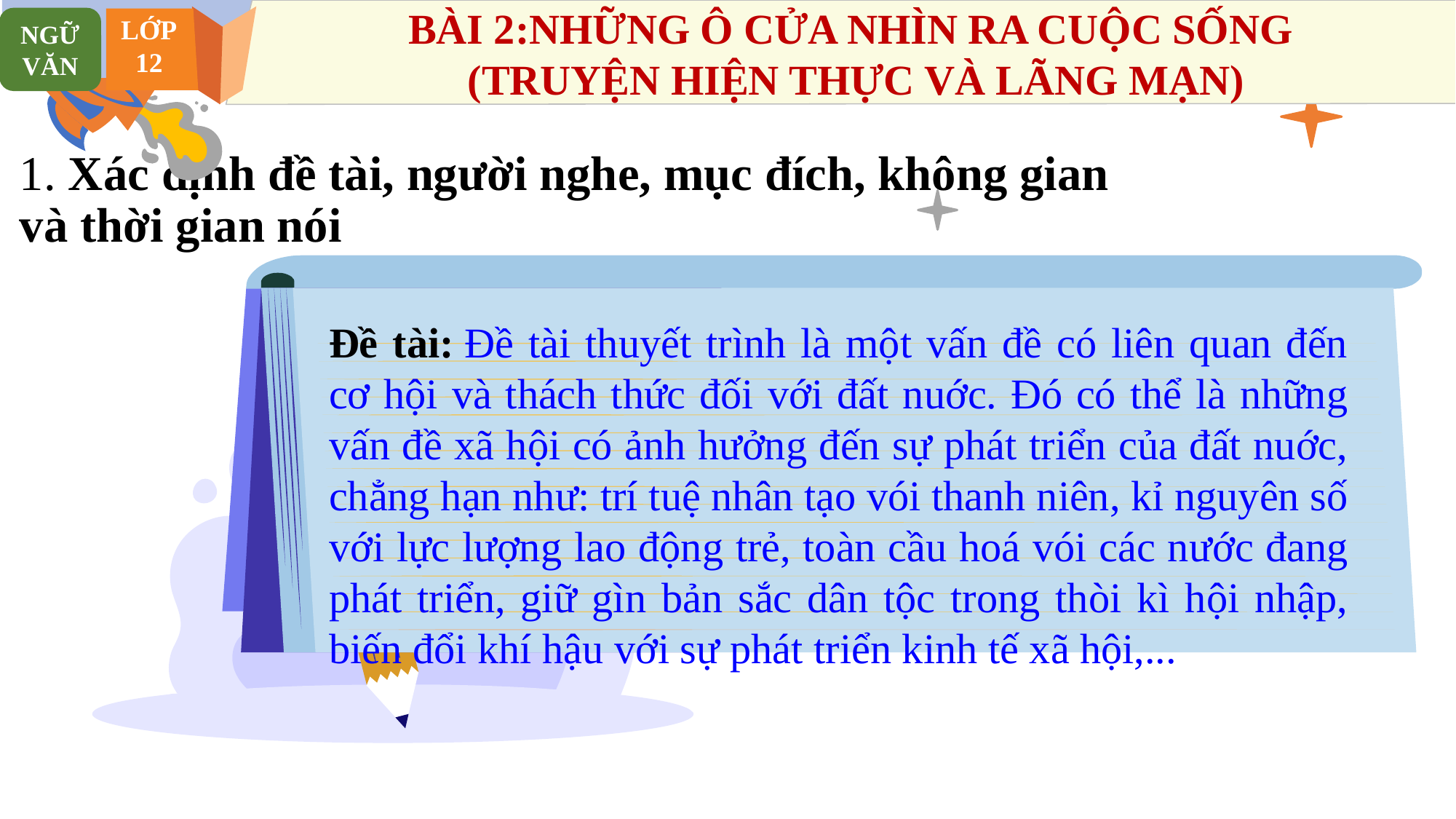

BÀI 2:NHỮNG Ô CỬA NHÌN RA CUỘC SỐNG
(TRUYỆN HIỆN THỰC VÀ LÃNG MẠN)

NGỮ VĂN

LỚP
12

# 1. Xác định đề tài, người nghe, mục đích, không gian và thời gian nói

Đề tài: Đề tài thuyết trình là một vấn đề có liên quan đến cơ hội và thách thức đối với đất nuớc. Đó có thể là những vấn đề xã hội có ảnh hưởng đến sự phát triển của đất nuớc, chẳng hạn như: trí tuệ nhân tạo vói thanh niên, kỉ nguyên số với lực lượng lao động trẻ, toàn cầu hoá vói các nước đang phát triển, giữ gìn bản sắc dân tộc trong thòi kì hội nhập, biến đổi khí hậu với sự phát triển kinh tế xã hội,...